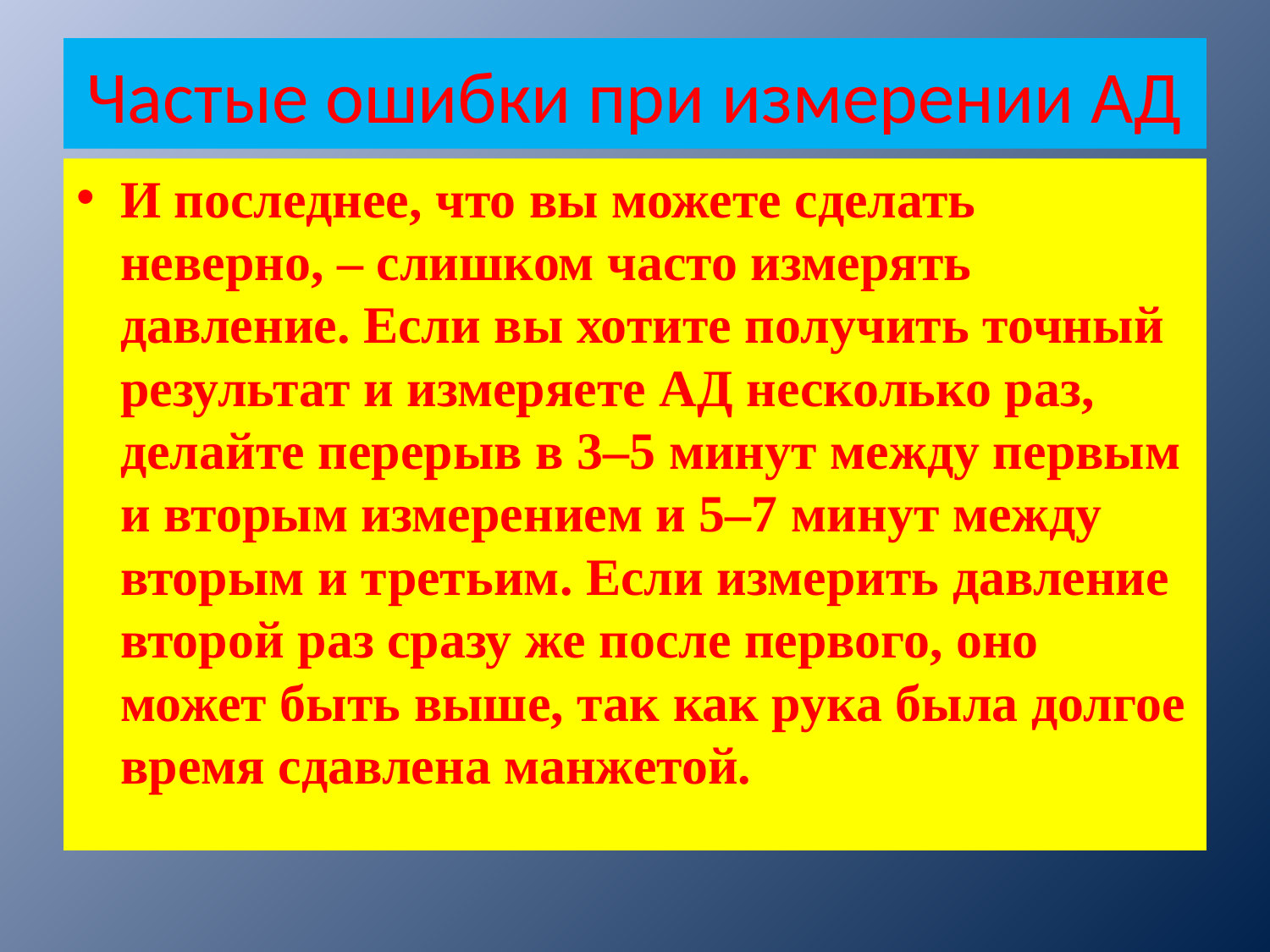

# Частые ошибки при измерении АД
И последнее, что вы можете сделать неверно, – слишком часто измерять давление. Если вы хотите получить точный результат и измеряете АД несколько раз, делайте перерыв в 3–5 минут между первым и вторым измерением и 5–7 минут между вторым и третьим. Если измерить давление второй раз сразу же после первого, оно может быть выше, так как рука была долгое время сдавлена манжетой.